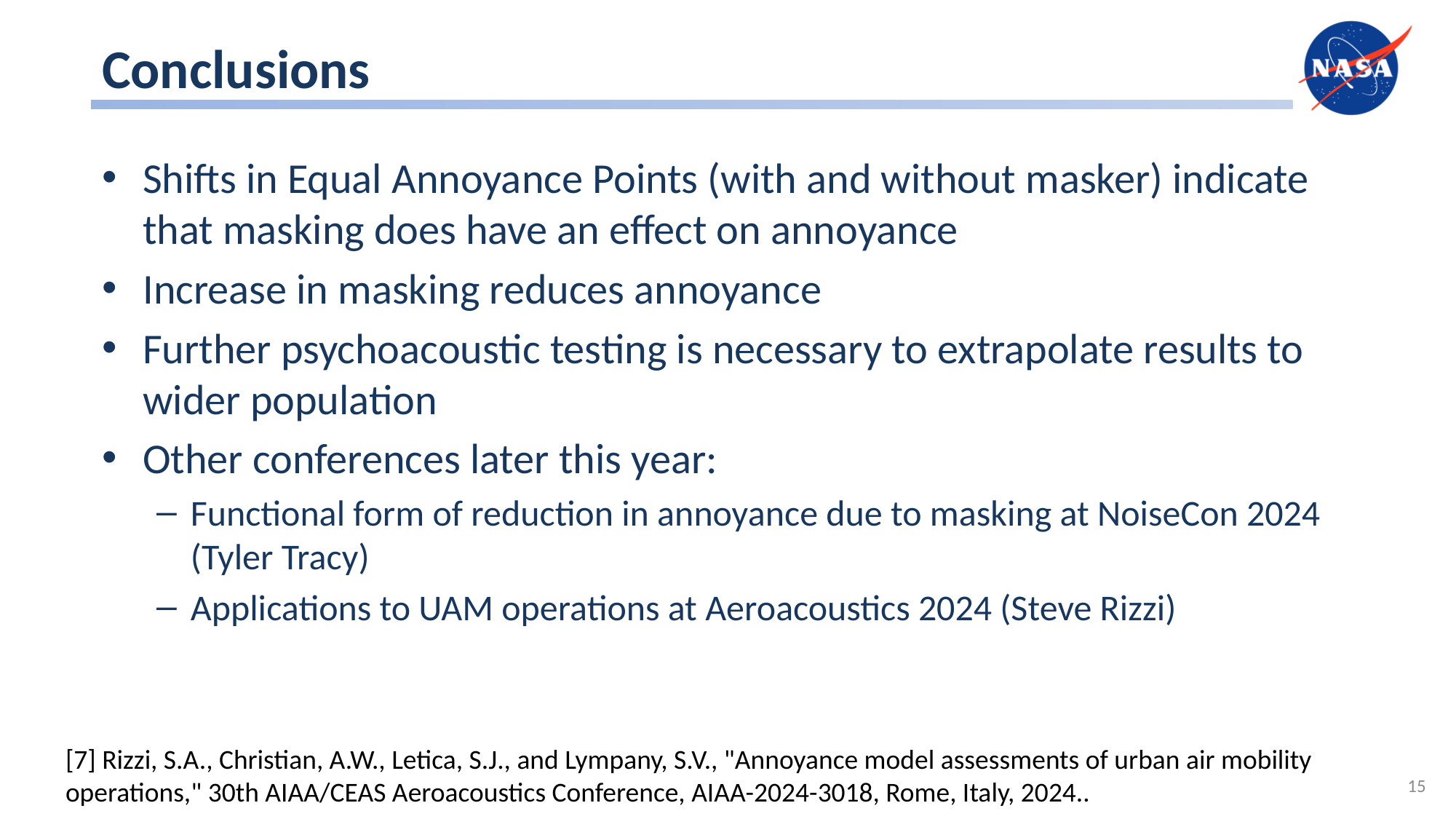

# Conclusions
Shifts in Equal Annoyance Points (with and without masker) indicate that masking does have an effect on annoyance
Increase in masking reduces annoyance
Further psychoacoustic testing is necessary to extrapolate results to wider population
Other conferences later this year:
Functional form of reduction in annoyance due to masking at NoiseCon 2024 (Tyler Tracy)
Applications to UAM operations at Aeroacoustics 2024 (Steve Rizzi)

[7] Rizzi, S.A., Christian, A.W., Letica, S.J., and Lympany, S.V., "Annoyance model assessments of urban air mobility operations," 30th AIAA/CEAS Aeroacoustics Conference, AIAA-2024-3018, Rome, Italy, 2024..

15